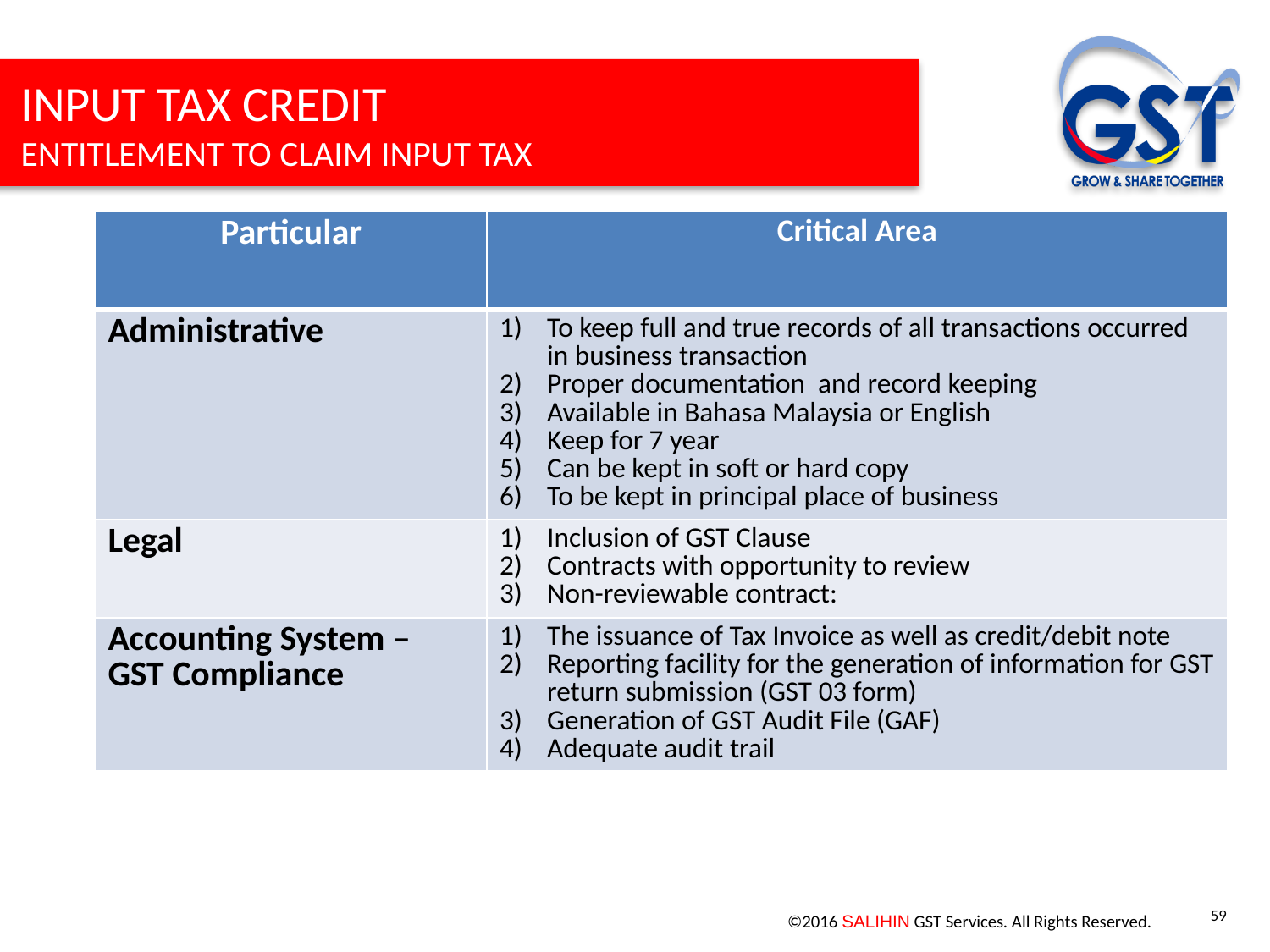

INPUT TAX CREDIT
ENTITLEMENT TO CLAIM INPUT TAX
| Particular | Critical Area |
| --- | --- |
| Administrative | To keep full and true records of all transactions occurred in business transaction Proper documentation and record keeping Available in Bahasa Malaysia or English Keep for 7 year Can be kept in soft or hard copy To be kept in principal place of business |
| Legal | Inclusion of GST Clause Contracts with opportunity to review Non-reviewable contract: |
| Accounting System – GST Compliance | The issuance of Tax Invoice as well as credit/debit note Reporting facility for the generation of information for GST return submission (GST 03 form) Generation of GST Audit File (GAF) Adequate audit trail |
59